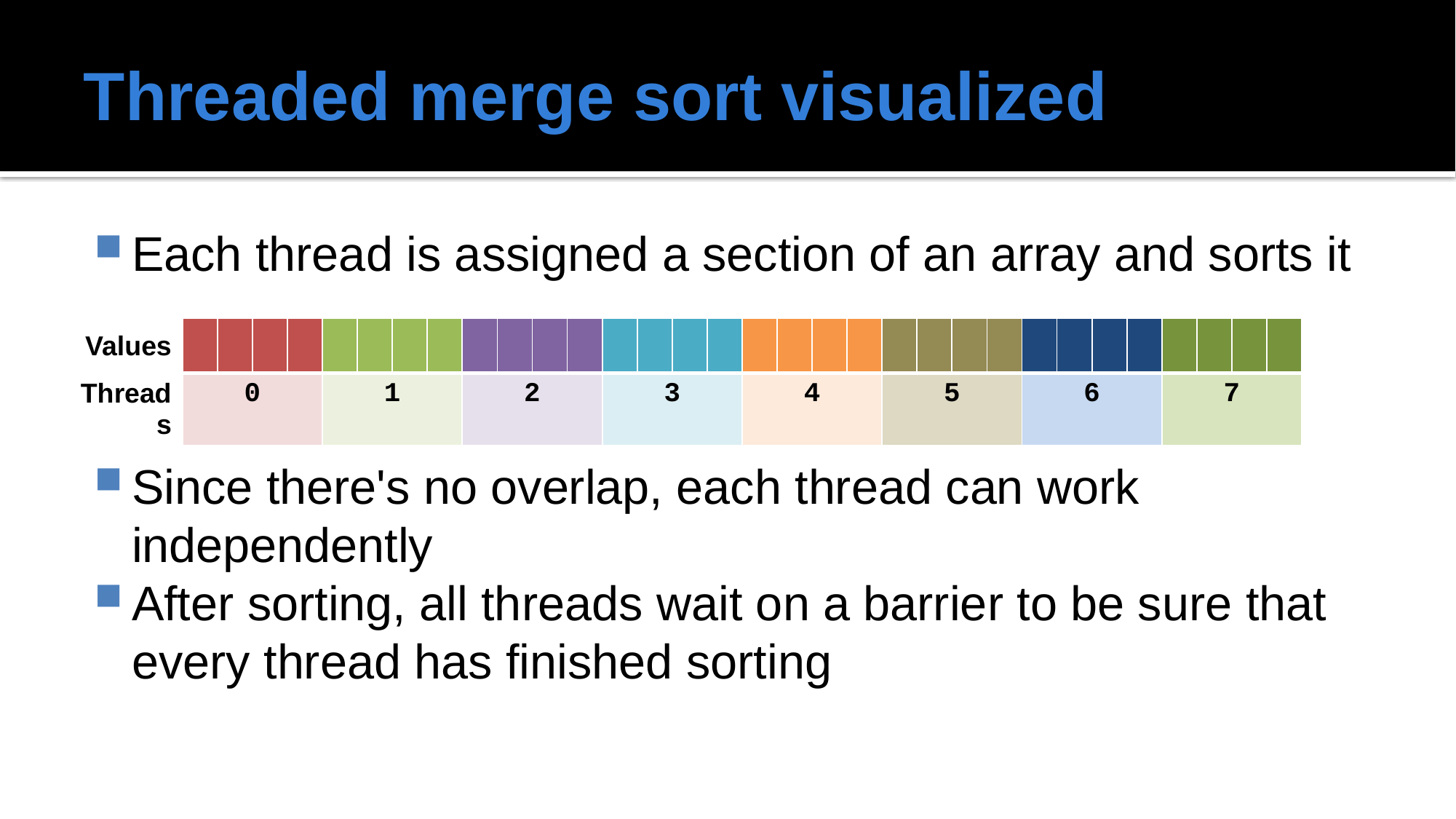

# Threaded merge sort visualized
Each thread is assigned a section of an array and sorts it

Since there's no overlap, each thread can work independently
After sorting, all threads wait on a barrier to be sure that every thread has finished sorting
| Values |  |  |  |  |  |  |  |  |  |  |  |  |  |  |  |  |  |  |  |  |  |  |  |  |  |  |  |  |  |  |  |  |
| --- | --- | --- | --- | --- | --- | --- | --- | --- | --- | --- | --- | --- | --- | --- | --- | --- | --- | --- | --- | --- | --- | --- | --- | --- | --- | --- | --- | --- | --- | --- | --- | --- |
| Threads | 0 |  |  |  | 1 |  |  |  | 2 |  |  |  | 3 |  |  |  | 4 |  |  |  | 5 |  |  |  | 6 |  |  |  | 7 |  |  |  |